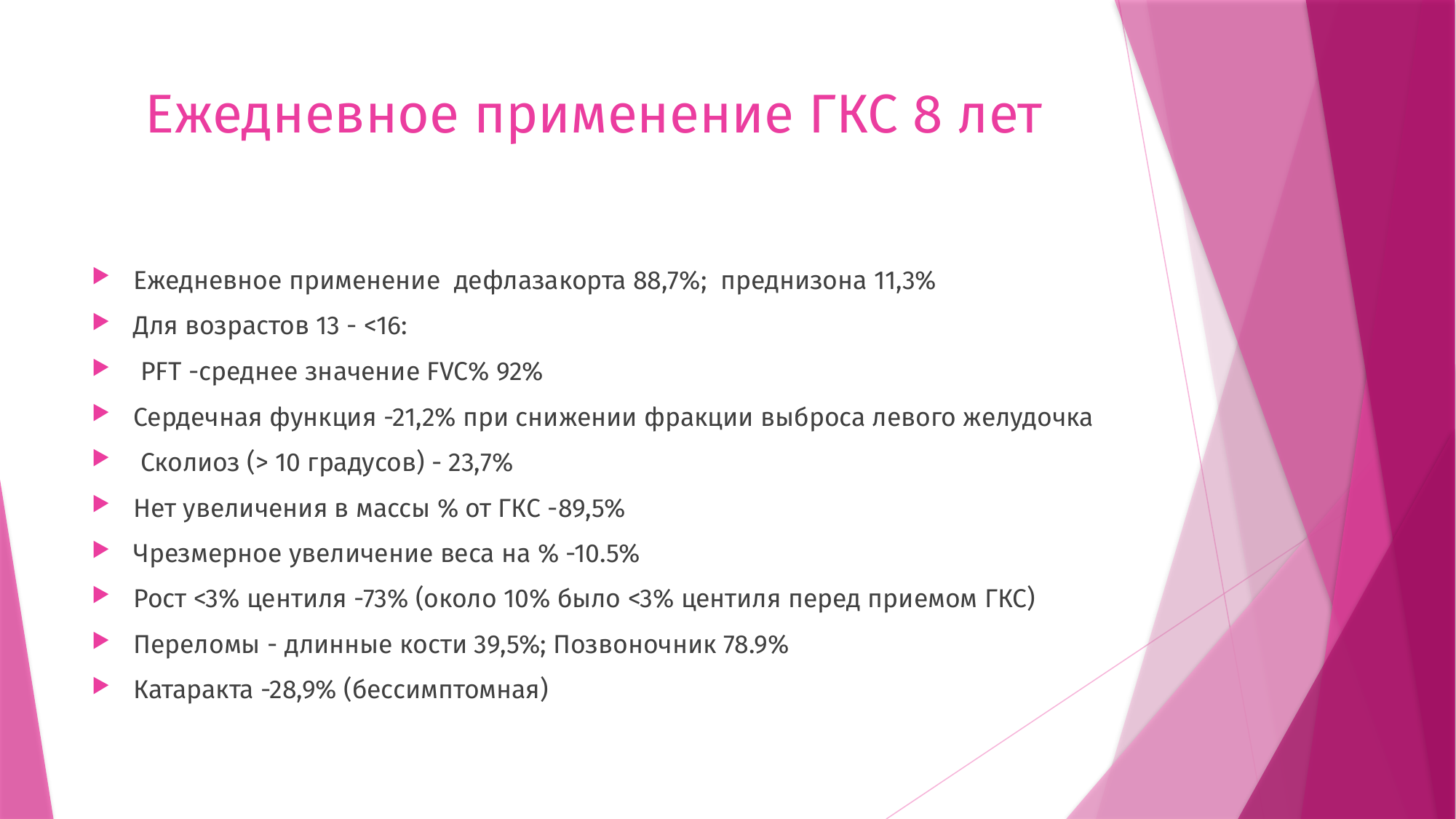

# Ежедневное применение ГКС 8 лет
Ежедневное применение  дефлазакорта 88,7%;  преднизона 11,3%
Для возрастов 13 - <16:
 PFT -среднее значение FVC% 92%
Сердечная функция -21,2% при снижении фракции выброса левого желудочка
 Сколиоз (> 10 градусов) - 23,7%
Нет увеличения в массы % от ГКС -89,5%
Чрезмерное увеличение веса на % -10.5%
Рост <3% центиля -73% (около 10% было <3% центиля перед приемом ГКС)
Переломы - длинные кости 39,5%; Позвоночник 78.9%
Катаракта -28,9% (бессимптомная)